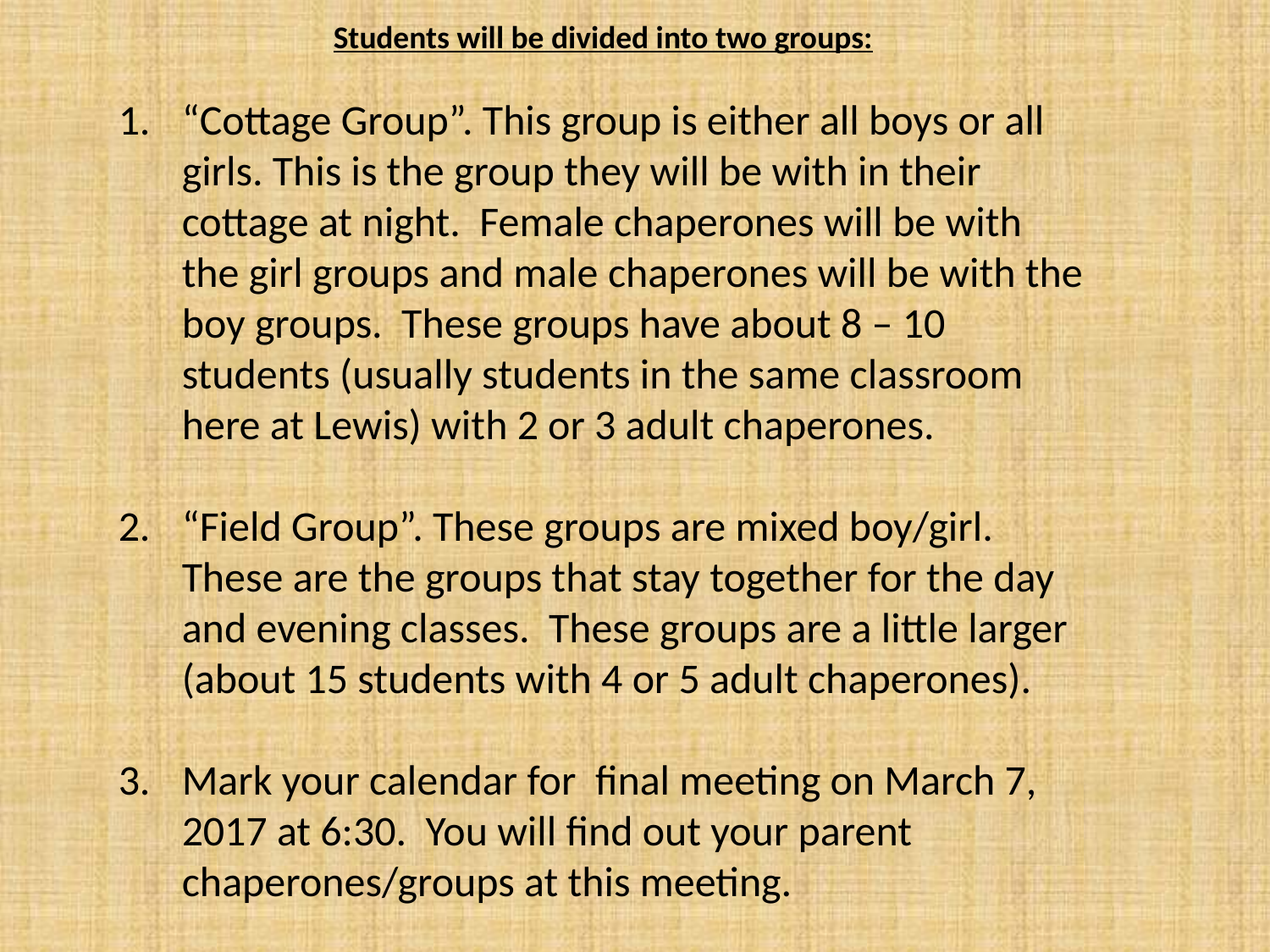

Students will be divided into two groups:

“Cottage Group”. This group is either all boys or all girls. This is the group they will be with in their cottage at night.  Female chaperones will be with the girl groups and male chaperones will be with the boy groups.  These groups have about 8 – 10 students (usually students in the same classroom here at Lewis) with 2 or 3 adult chaperones.

“Field Group”. These groups are mixed boy/girl.  These are the groups that stay together for the day and evening classes.  These groups are a little larger (about 15 students with 4 or 5 adult chaperones).

Mark your calendar for  final meeting on March 7, 2017 at 6:30.  You will find out your parent chaperones/groups at this meeting.